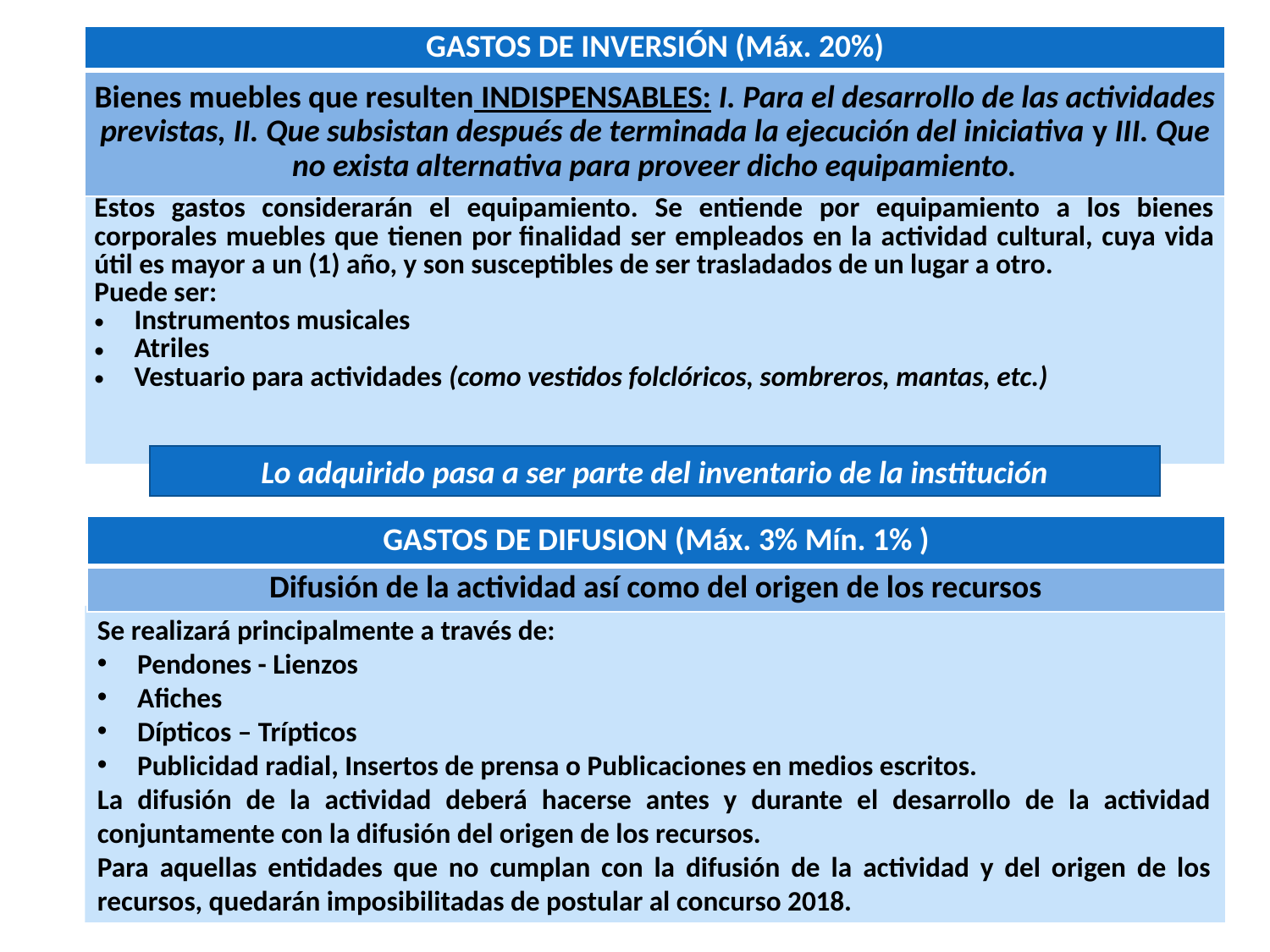

| GASTOS DE INVERSIÓN (Máx. 20%) |
| --- |
| Bienes muebles que resulten INDISPENSABLES: I. Para el desarrollo de las actividades previstas, II. Que subsistan después de terminada la ejecución del iniciativa y III. Que no exista alternativa para proveer dicho equipamiento. |
| Estos gastos considerarán el equipamiento. Se entiende por equipamiento a los bienes corporales muebles que tienen por finalidad ser empleados en la actividad cultural, cuya vida útil es mayor a un (1) año, y son susceptibles de ser trasladados de un lugar a otro. Puede ser: Instrumentos musicales Atriles Vestuario para actividades (como vestidos folclóricos, sombreros, mantas, etc.) |
| --- |
Lo adquirido pasa a ser parte del inventario de la institución
| GASTOS DE DIFUSION (Máx. 3% Mín. 1% ) |
| --- |
| Difusión de la actividad así como del origen de los recursos |
Se realizará principalmente a través de:
Pendones - Lienzos
Afiches
Dípticos – Trípticos
Publicidad radial, Insertos de prensa o Publicaciones en medios escritos.
La difusión de la actividad deberá hacerse antes y durante el desarrollo de la actividad conjuntamente con la difusión del origen de los recursos.
Para aquellas entidades que no cumplan con la difusión de la actividad y del origen de los recursos, quedarán imposibilitadas de postular al concurso 2018.